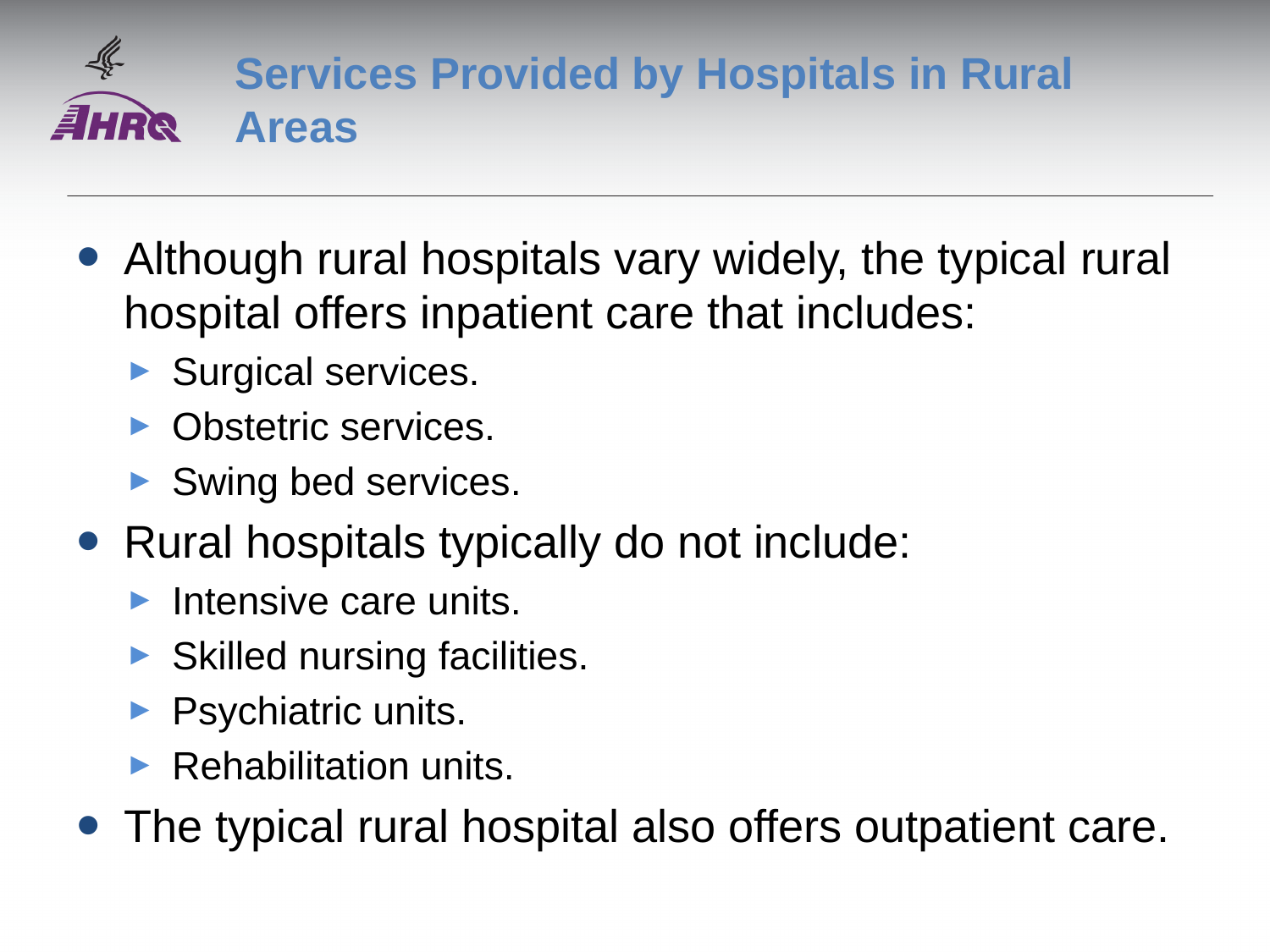

# Services Provided by Hospitals in Rural Areas
Although rural hospitals vary widely, the typical rural hospital offers inpatient care that includes:
Surgical services.
Obstetric services.
Swing bed services.
Rural hospitals typically do not include:
Intensive care units.
Skilled nursing facilities.
Psychiatric units.
Rehabilitation units.
The typical rural hospital also offers outpatient care.